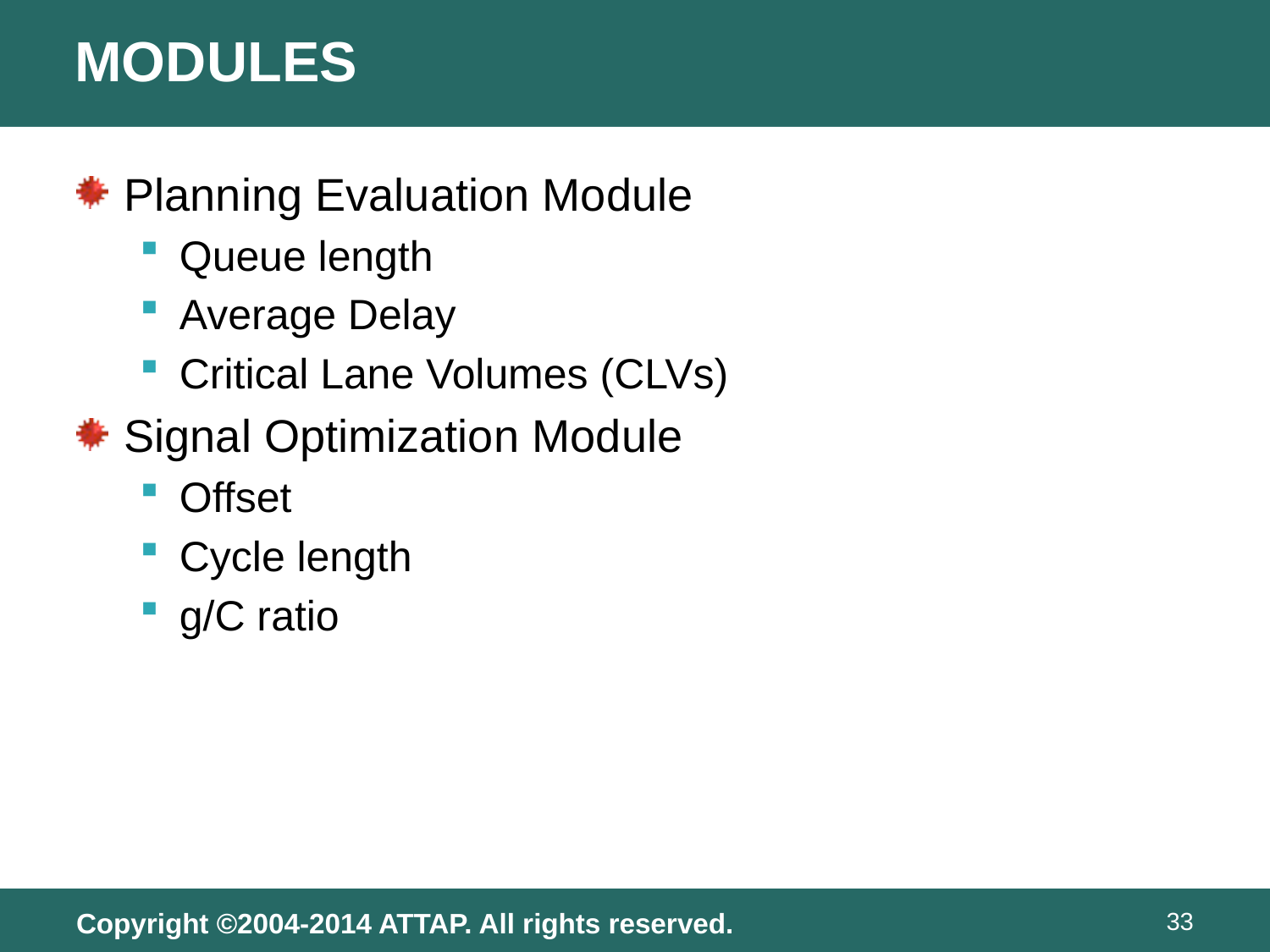

# MODULES
Planning Evaluation Module
Queue length
Average Delay
Critical Lane Volumes (CLVs)
Signal Optimization Module
Offset
Cycle length
g/C ratio
Copyright ©2004-2014 ATTAP. All rights reserved.
33